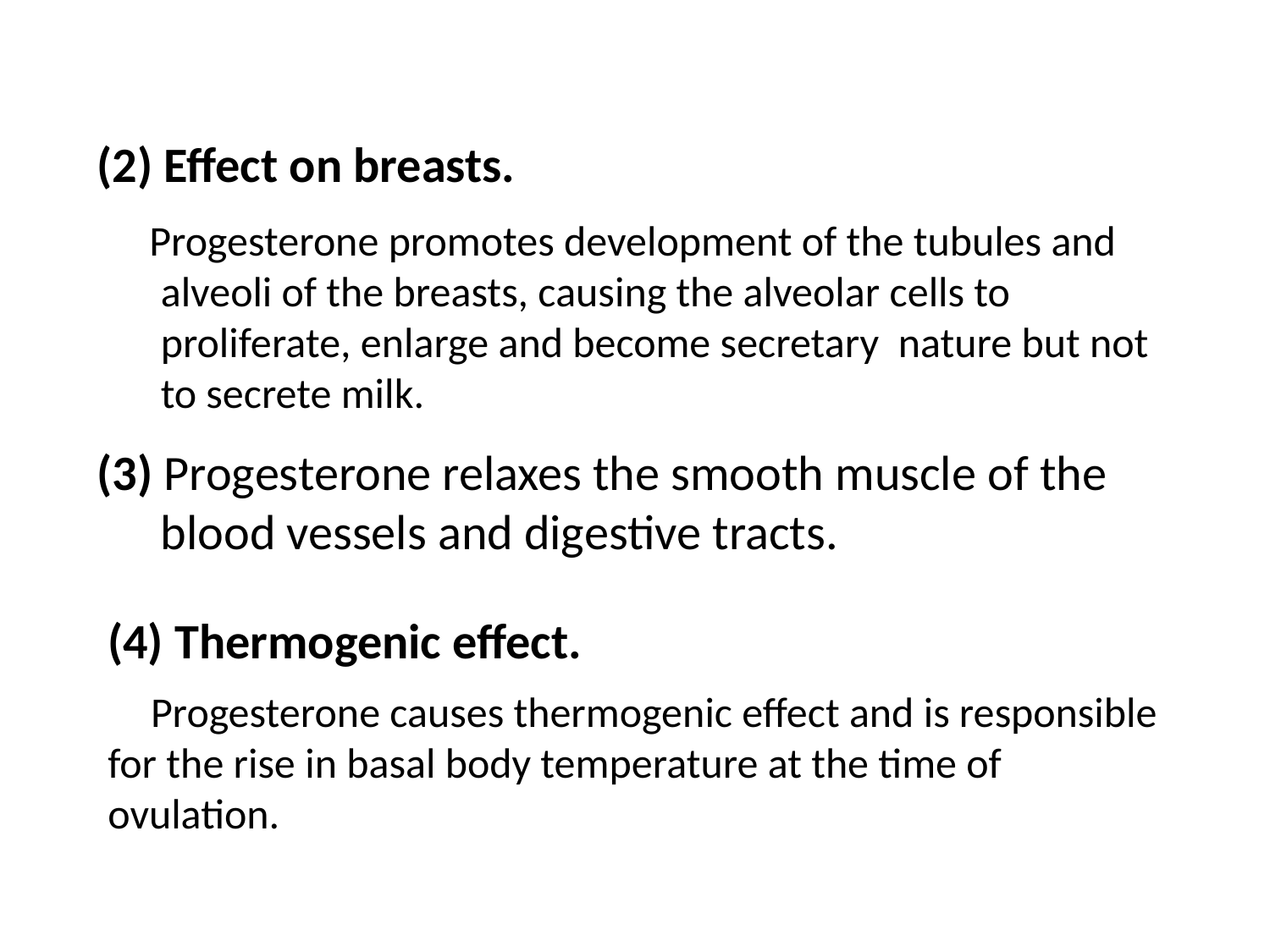

(2) Effect on breasts.
             Progesterone promotes development of the tubules and alveoli of the breasts, causing the alveolar cells to proliferate, enlarge and become secretary  nature but not to secrete milk.
(3) Progesterone relaxes the smooth muscle of the blood vessels and digestive tracts.
(4) Thermogenic effect.

      Progesterone causes thermogenic effect and is responsible for the rise in basal body temperature at the time of ovulation.